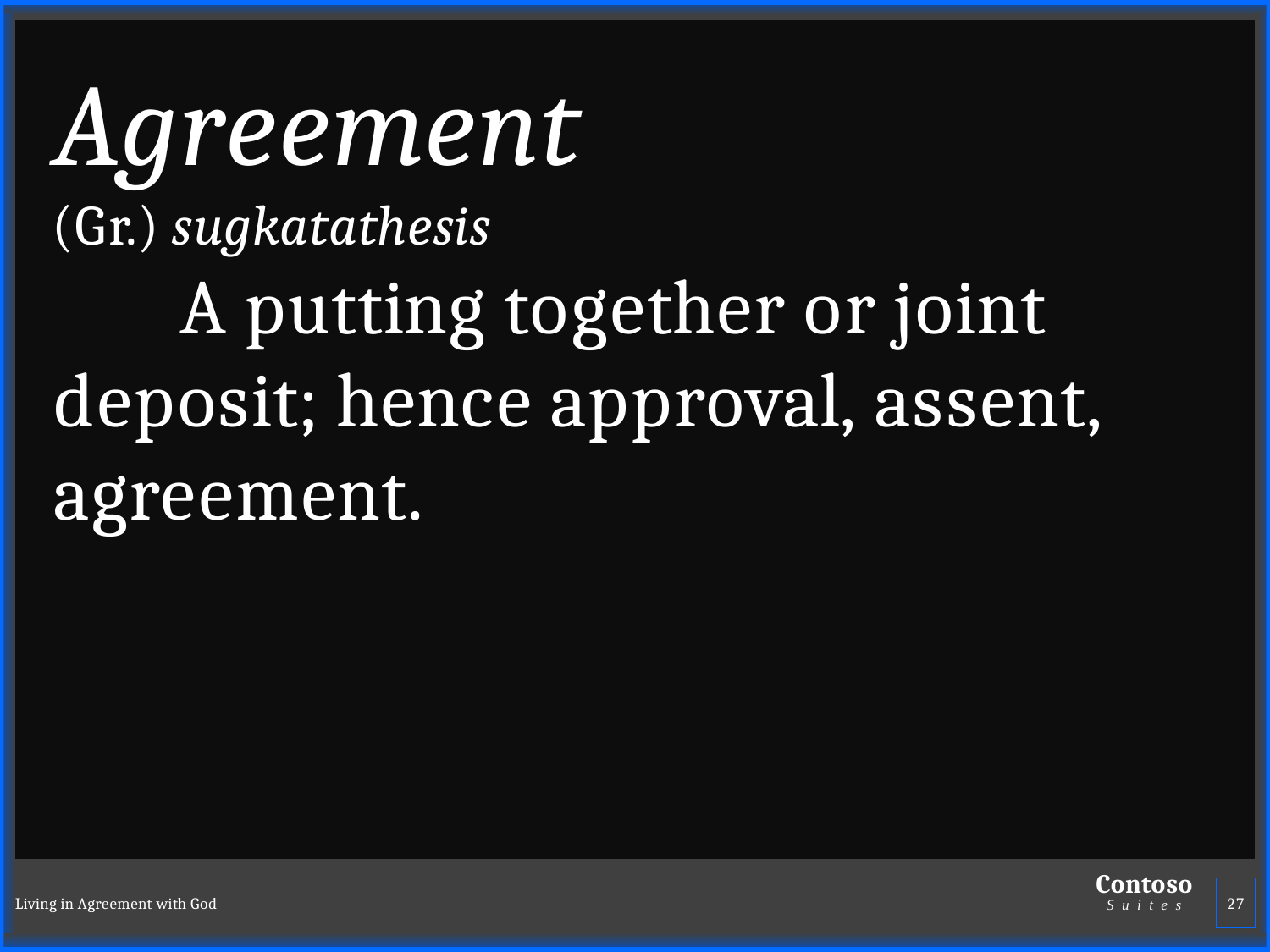

Agreement
(Gr.) sugkatathesis
	A putting together or joint deposit; hence approval, assent, agreement.
Living in Agreement with God
27